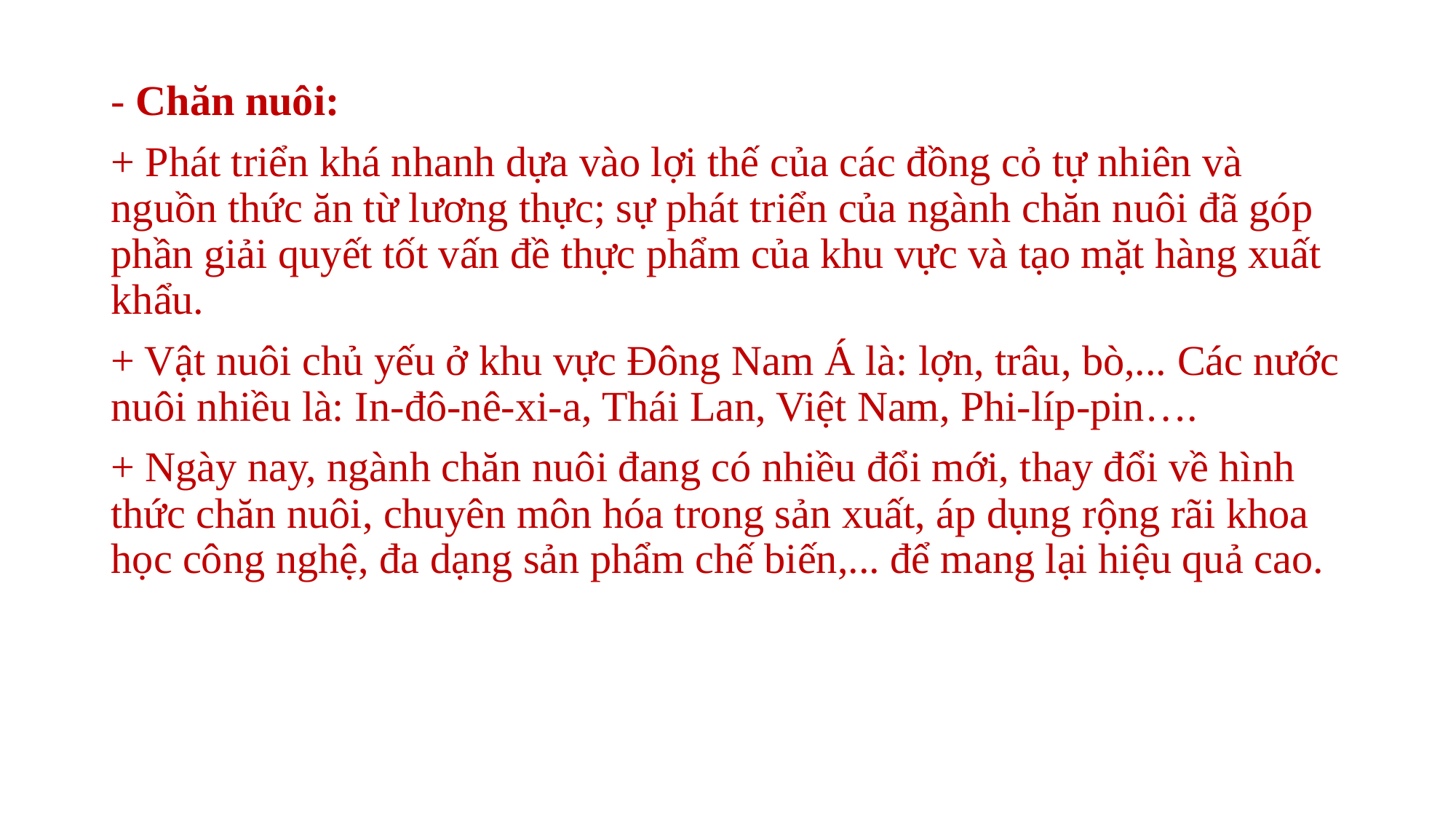

- Chăn nuôi:
+ Phát triển khá nhanh dựa vào lợi thế của các đồng cỏ tự nhiên và nguồn thức ăn từ lương thực; sự phát triển của ngành chăn nuôi đã góp phần giải quyết tốt vấn đề thực phẩm của khu vực và tạo mặt hàng xuất khẩu.
+ Vật nuôi chủ yếu ở khu vực Đông Nam Á là: lợn, trâu, bò,... Các nước nuôi nhiều là: In-đô-nê-xi-a, Thái Lan, Việt Nam, Phi-líp-pin….
+ Ngày nay, ngành chăn nuôi đang có nhiều đổi mới, thay đổi về hình thức chăn nuôi, chuyên môn hóa trong sản xuất, áp dụng rộng rãi khoa học công nghệ, đa dạng sản phẩm chế biến,... để mang lại hiệu quả cao.